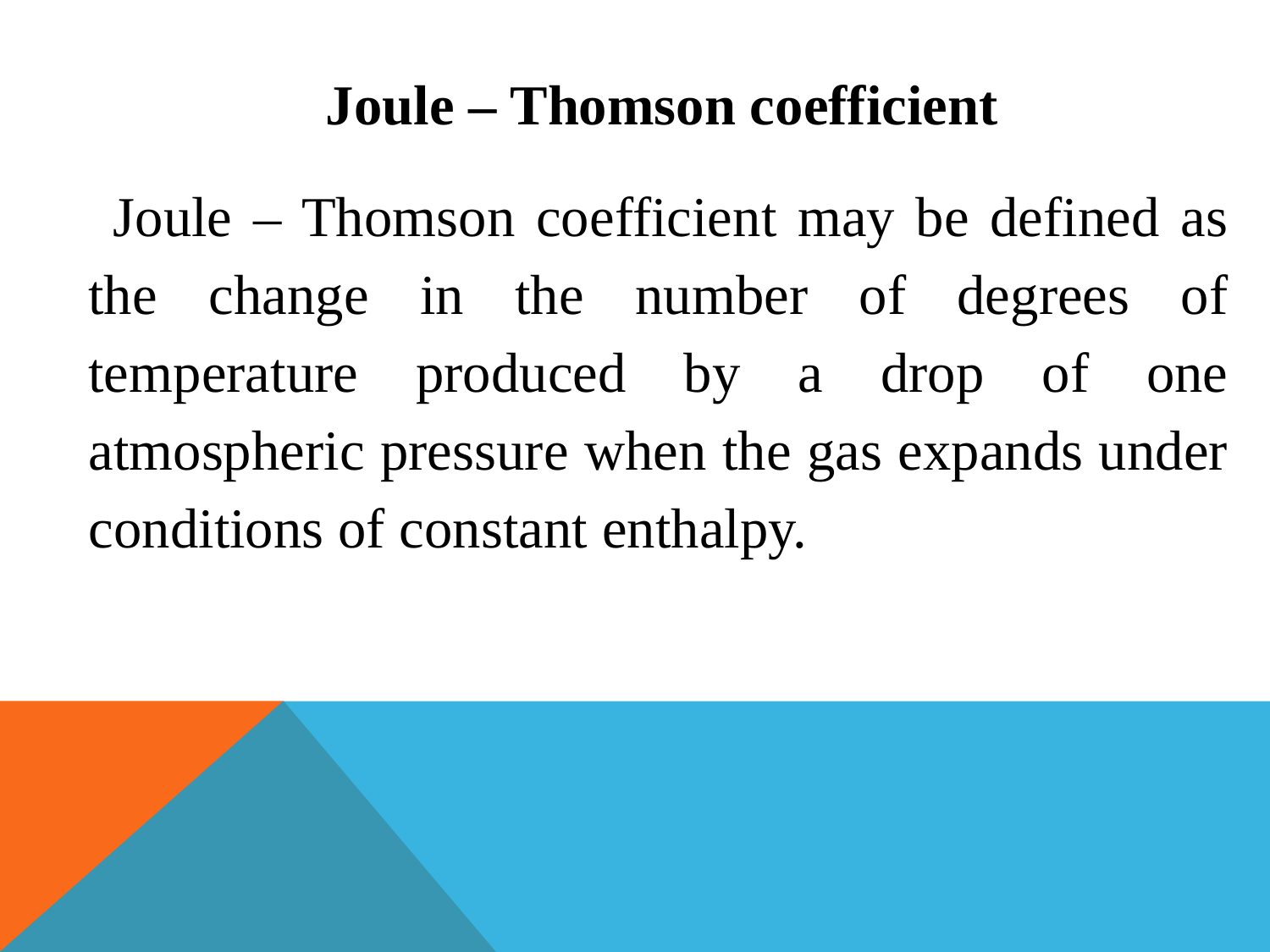

Joule – Thomson coefficient

   Joule – Thomson coefficient may be defined as the change in the number of degrees of temperature produced by a drop of one atmospheric pressure when the gas expands under conditions of constant enthalpy.